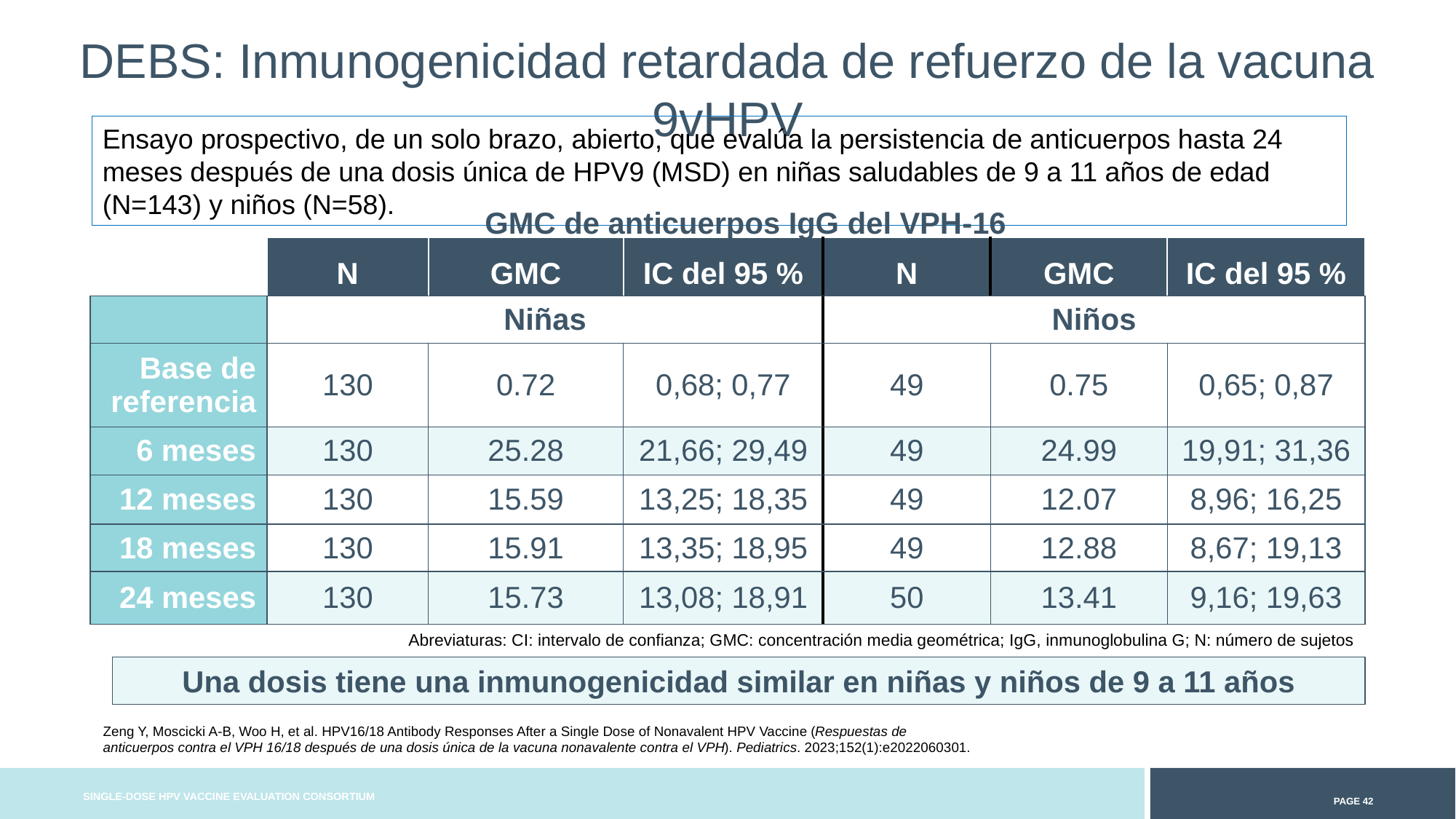

DEBS: Inmunogenicidad retardada de refuerzo de la vacuna 9vHPV
Ensayo prospectivo, de un solo brazo, abierto, que evalúa la persistencia de anticuerpos hasta 24 meses después de una dosis única de HPV9 (MSD) en niñas saludables de 9 a 11 años de edad (N=143) y niños (N=58).
GMC de anticuerpos IgG del VPH-16
|  | N | GMC | IC del 95 % | N | GMC | IC del 95 % |
| --- | --- | --- | --- | --- | --- | --- |
|  | Niñas |  |  | Niños |  |  |
| Base de referencia | 130 | 0.72 | 0,68; 0,77 | 49 | 0.75 | 0,65; 0,87 |
| 6 meses | 130 | 25.28 | 21,66; 29,49 | 49 | 24.99 | 19,91; 31,36 |
| 12 meses | 130 | 15.59 | 13,25; 18,35 | 49 | 12.07 | 8,96; 16,25 |
| 18 meses | 130 | 15.91 | 13,35; 18,95 | 49 | 12.88 | 8,67; 19,13 |
| 24 meses | 130 | 15.73 | 13,08; 18,91 | 50 | 13.41 | 9,16; 19,63 |
Abreviaturas: CI: intervalo de confianza; GMC: concentración media geométrica; IgG, inmunoglobulina G; N: número de sujetos
Una dosis tiene una inmunogenicidad similar en niñas y niños de 9 a 11 años
Zeng Y, Moscicki A-B, Woo H, et al. HPV16/18 Antibody Responses After a Single Dose of Nonavalent HPV Vaccine (Respuestas de anticuerpos contra el VPH 16/18 después de una dosis única de la vacuna nonavalente contra el VPH). Pediatrics. 2023;152(1):e2022060301.